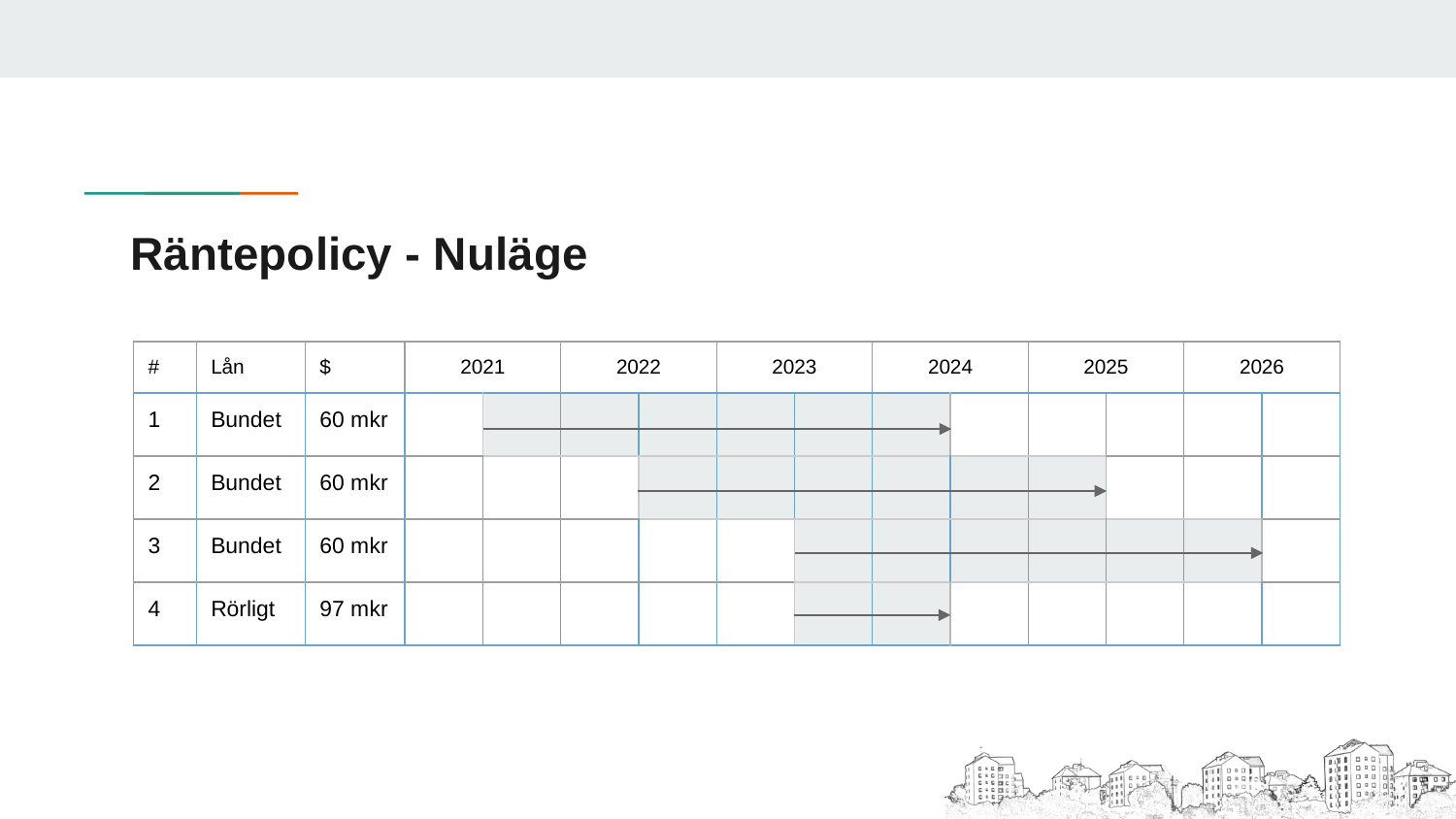

# Räntepolicy - Nuläge

| # | Lån | $ | 2021 |  | 2022 |  | 2023 |  | 2024 |  | 2025 |  | 2026 |  |
| --- | --- | --- | --- | --- | --- | --- | --- | --- | --- | --- | --- | --- | --- | --- |
| 1 | Bundet | 60 mkr |  |  |  |  |  |  |  |  |  |  |  |  |
| 2 | Bundet | 60 mkr |  |  |  |  |  |  |  |  |  |  |  |  |
| 3 | Bundet | 60 mkr |  |  |  |  |  |  |  |  |  |  |  |  |
| 4 | Rörligt | 97 mkr |  |  |  |  |  |  |  |  |  |  |  |  |